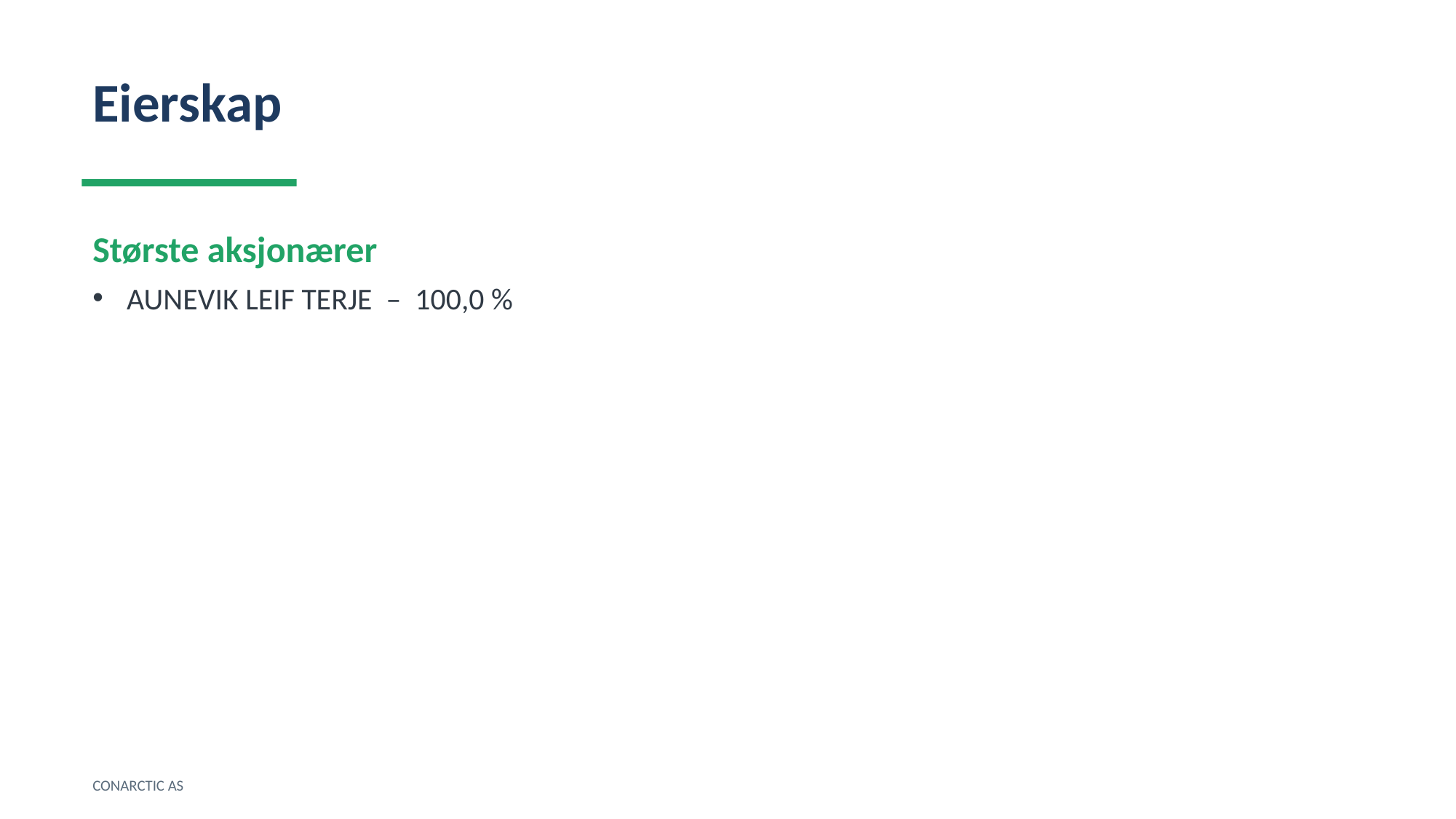

Eierskap

Største aksjonærer
AUNEVIK LEIF TERJE  –  100,0 %
CONARCTIC AS